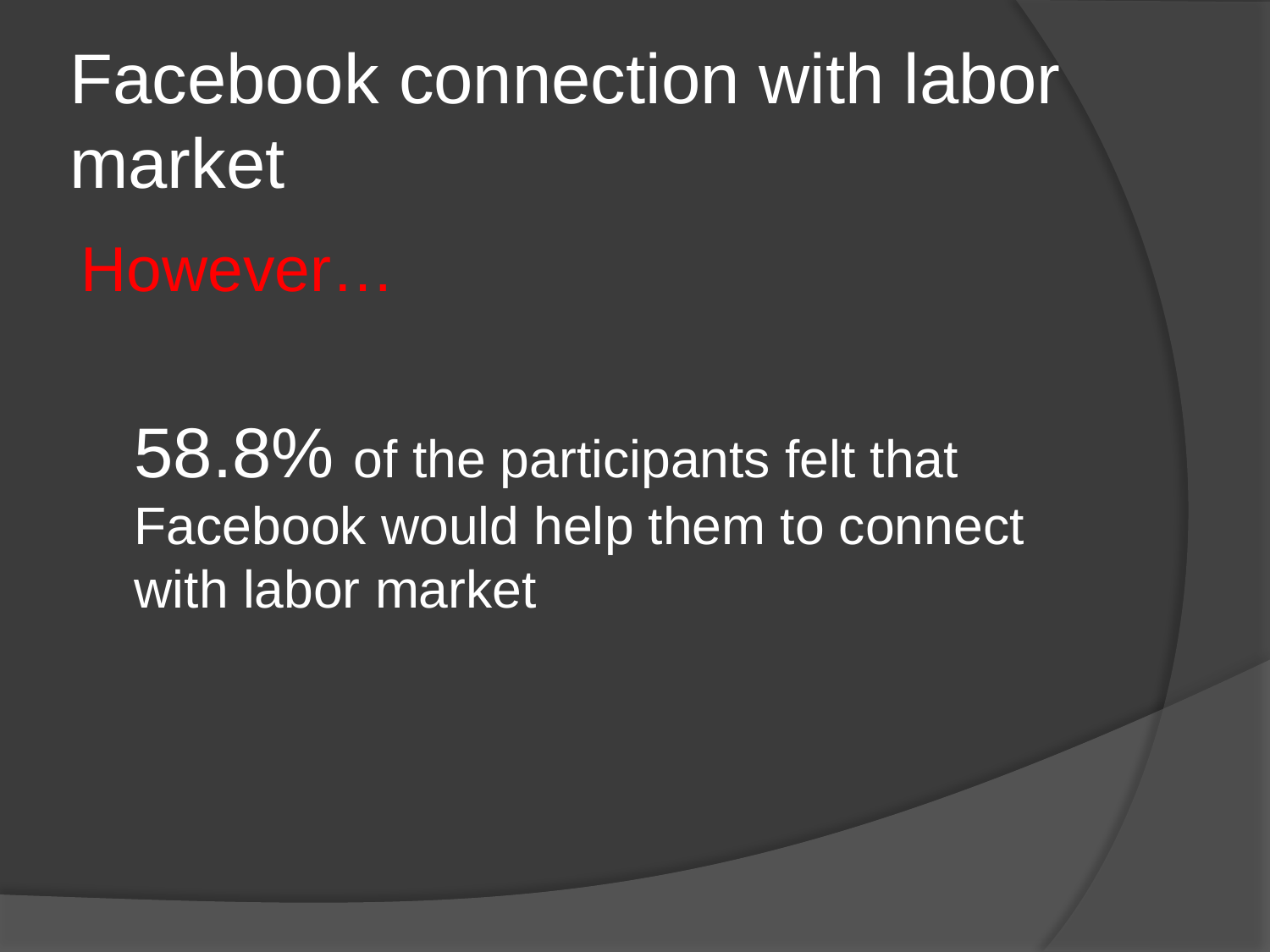

# Facebook connection with labor market
However…

	58.8% of the participants felt that Facebook would help them to connect with labor market